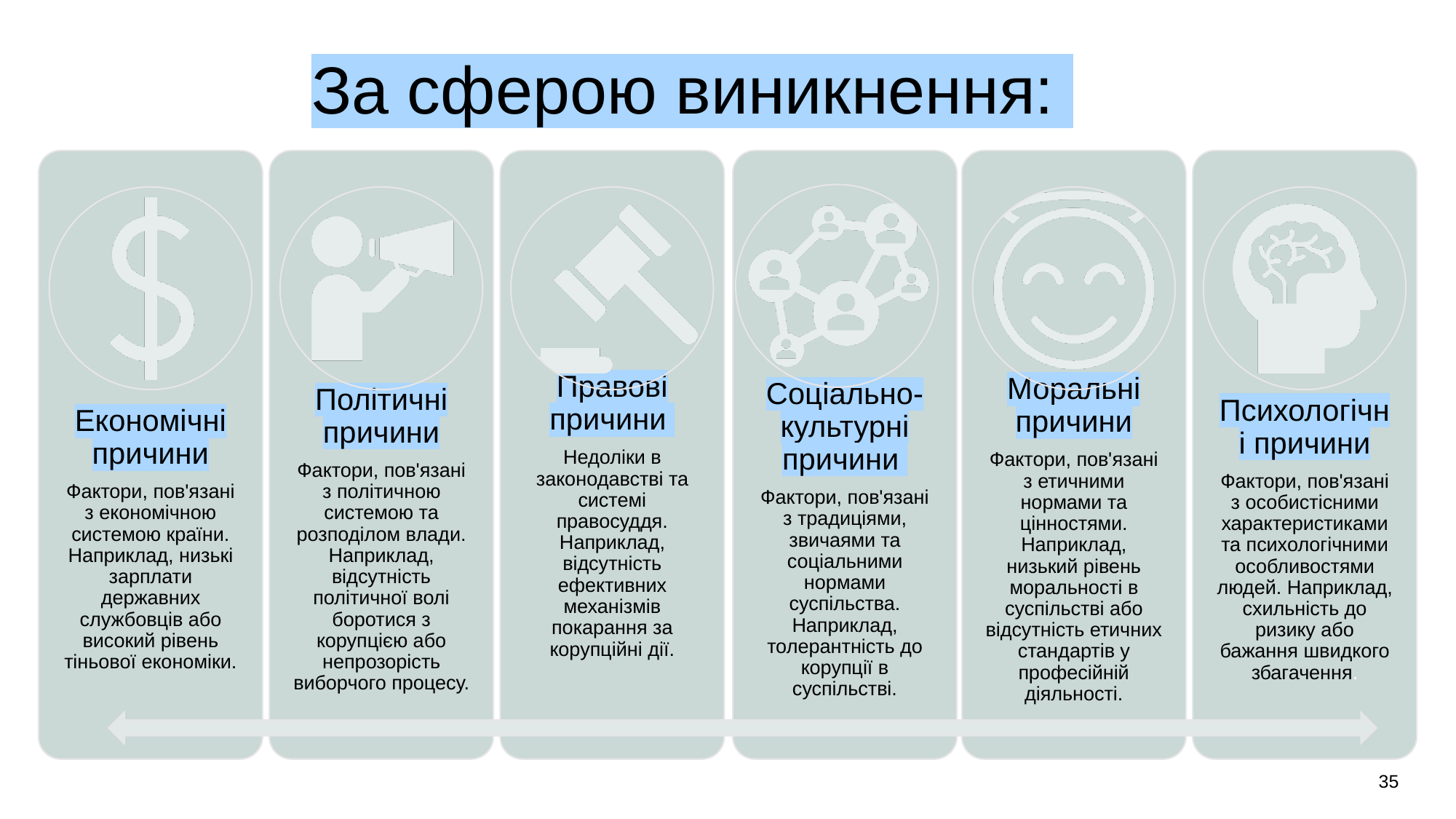

# За сферою виникнення:

Економічні причини
Фактори, пов'язані з економічною системою країни. Наприклад, низькі зарплати державних службовців або високий рівень тіньової економіки.

Політичні причини
Фактори, пов'язані з політичною системою та розподілом влади. Наприклад, відсутність політичної волі боротися з корупцією або непрозорість виборчого процесу.
Правові причини
Недоліки в законодавстві та системі правосуддя. Наприклад, відсутність ефективних механізмів покарання за корупційні дії.

Соціально-культурні причини
Фактори, пов'язані з традиціями, звичаями та соціальними нормами суспільства. Наприклад, толерантність до корупції в суспільстві.

Моральні причини
Фактори, пов'язані з етичними нормами та цінностями. Наприклад, низький рівень моральності в суспільстві або відсутність етичних стандартів у професійній діяльності.

Психологічні причини
Фактори, пов'язані з особистісними характеристиками та психологічними особливостями людей. Наприклад, схильність до ризику або бажання швидкого збагачення.

35